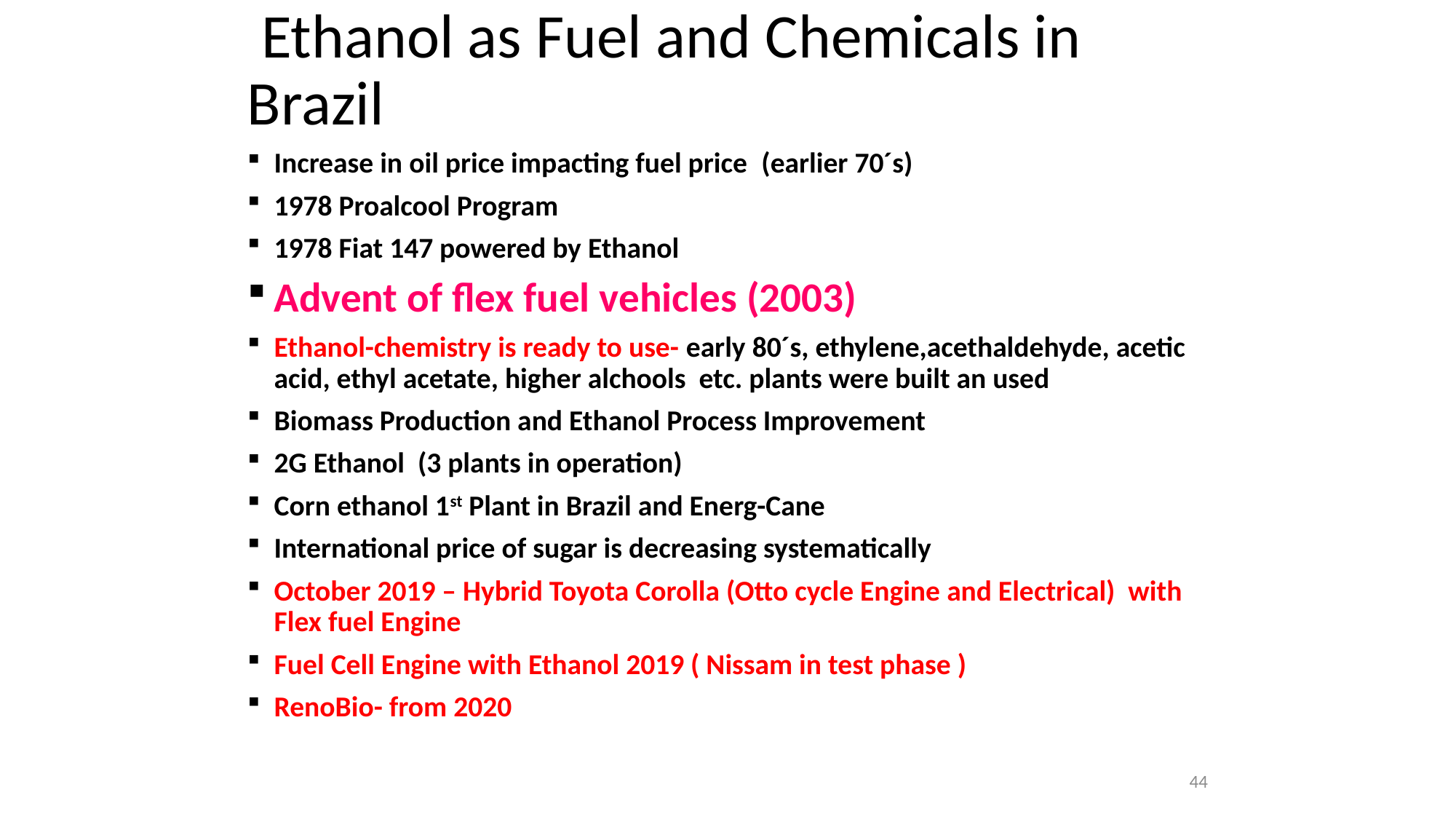

# Ethanol as Fuel and Chemicals in Brazil
Increase in oil price impacting fuel price  (earlier 70´s)
1978 Proalcool Program
1978 Fiat 147 powered by Ethanol
Advent of flex fuel vehicles (2003)
Ethanol-chemistry is ready to use- early 80´s, ethylene,acethaldehyde, acetic acid, ethyl acetate, higher alchools  etc. plants were built an used
Biomass Production and Ethanol Process Improvement
2G Ethanol  (3 plants in operation)
Corn ethanol 1st Plant in Brazil and Energ-Cane
International price of sugar is decreasing systematically
October 2019 – Hybrid Toyota Corolla (Otto cycle Engine and Electrical)  with  Flex fuel Engine
Fuel Cell Engine with Ethanol 2019 ( Nissam in test phase )
RenoBio- from 2020

44